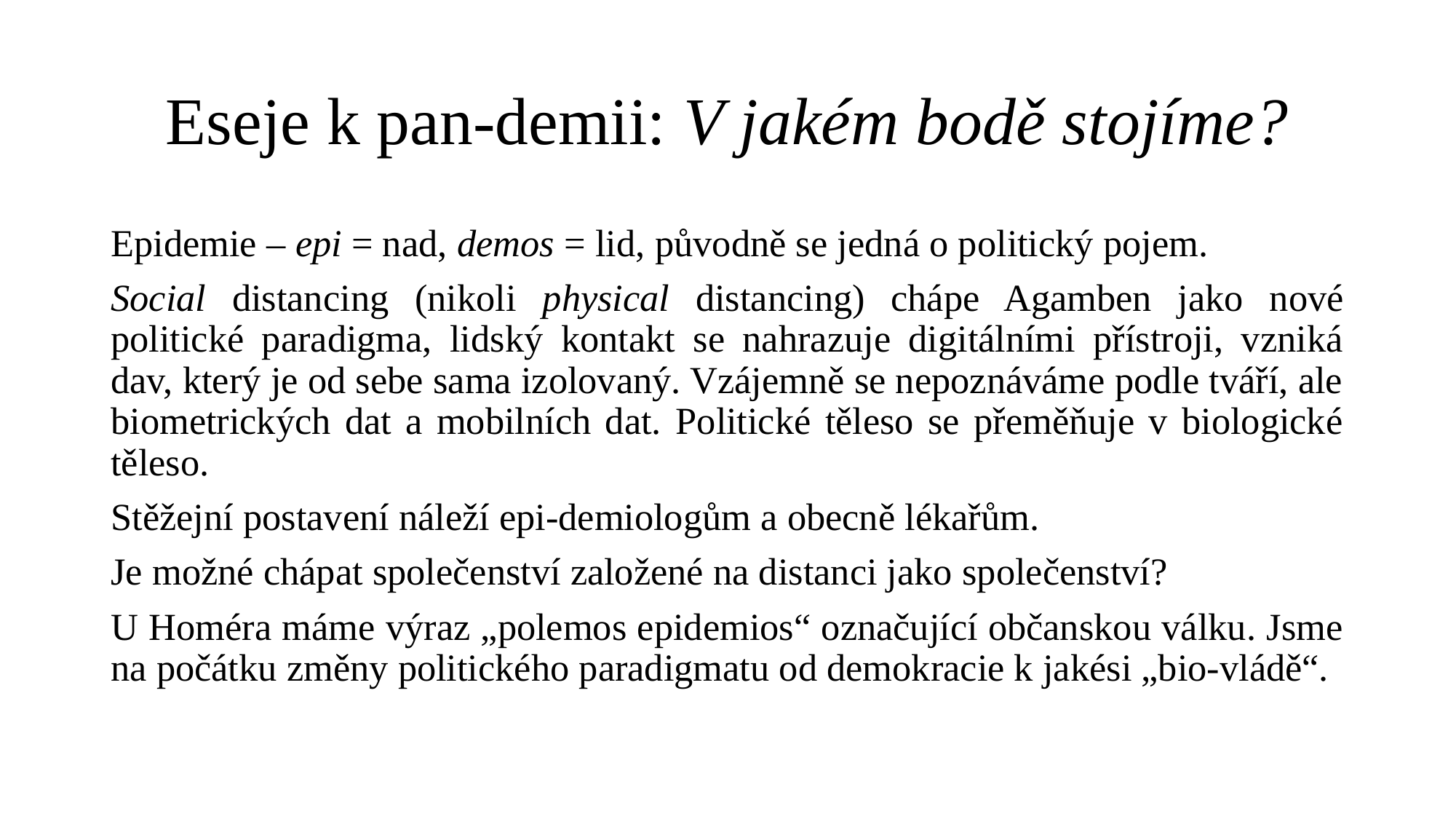

# Eseje k pan-demii: V jakém bodě stojíme?
Epidemie – epi = nad, demos = lid, původně se jedná o politický pojem.
Social distancing (nikoli physical distancing) chápe Agamben jako nové politické paradigma, lidský kontakt se nahrazuje digitálními přístroji, vzniká dav, který je od sebe sama izolovaný. Vzájemně se nepoznáváme podle tváří, ale biometrických dat a mobilních dat. Politické těleso se přeměňuje v biologické těleso.
Stěžejní postavení náleží epi-demiologům a obecně lékařům.
Je možné chápat společenství založené na distanci jako společenství?
U Homéra máme výraz „polemos epidemios“ označující občanskou válku. Jsme na počátku změny politického paradigmatu od demokracie k jakési „bio-vládě“.